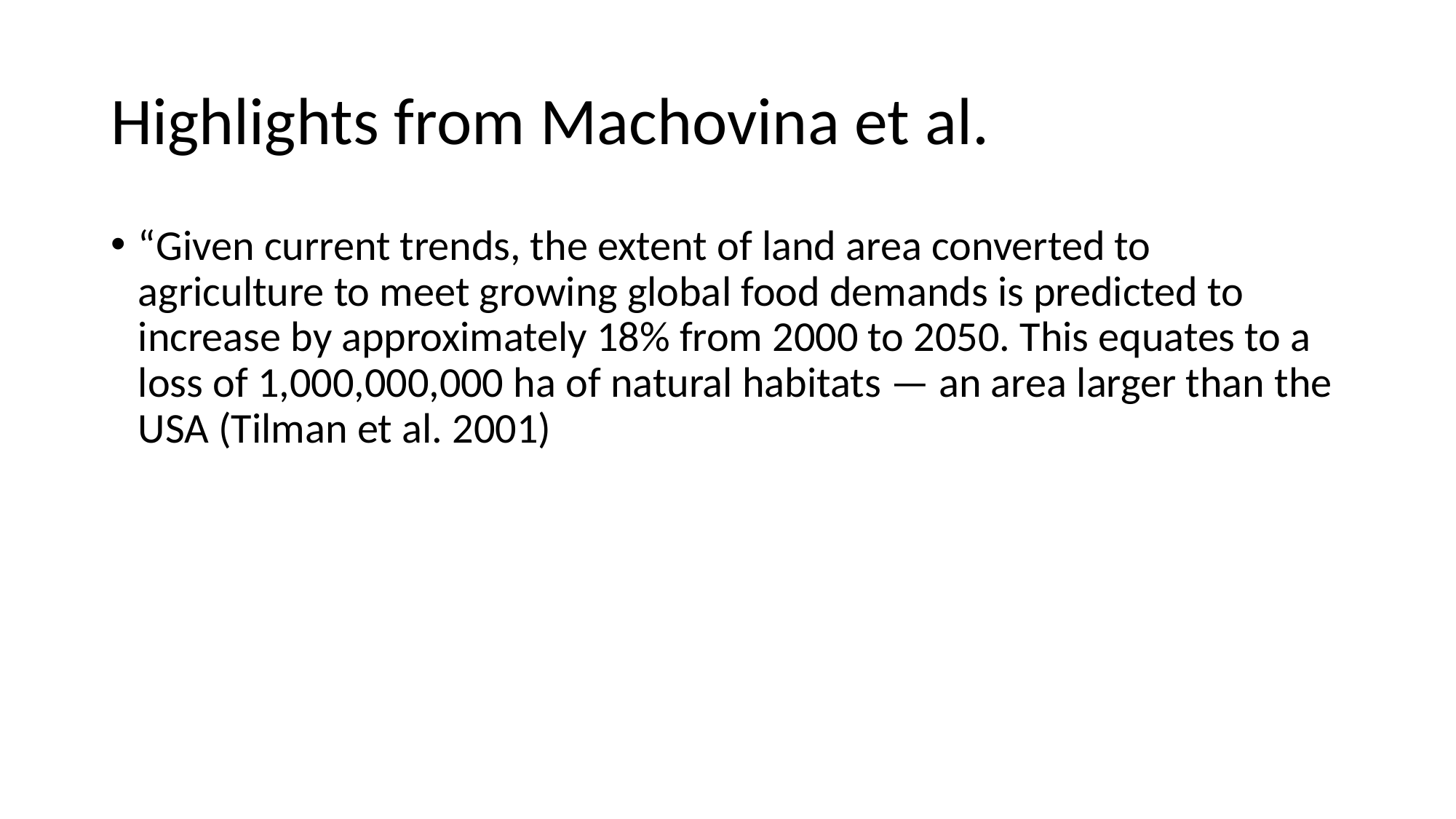

# Highlights from Machovina et al.
“Given current trends, the extent of land area converted to agriculture to meet growing global food demands is predicted to increase by approximately 18% from 2000 to 2050. This equates to a loss of 1,000,000,000 ha of natural habitats — an area larger than the USA (Tilman et al. 2001)